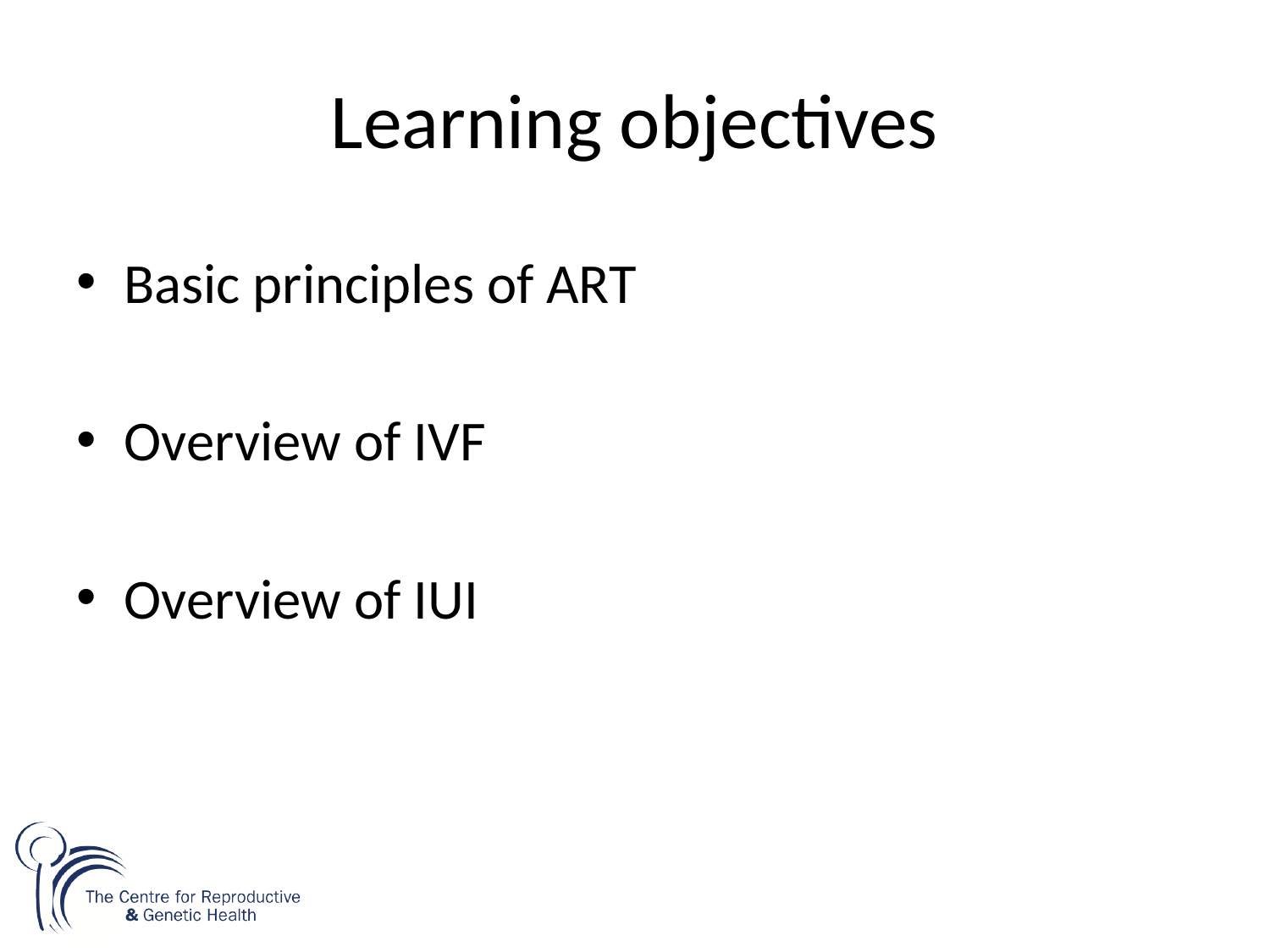

# Learning objectives
Basic principles of ART

Overview of IVF

Overview of IUI